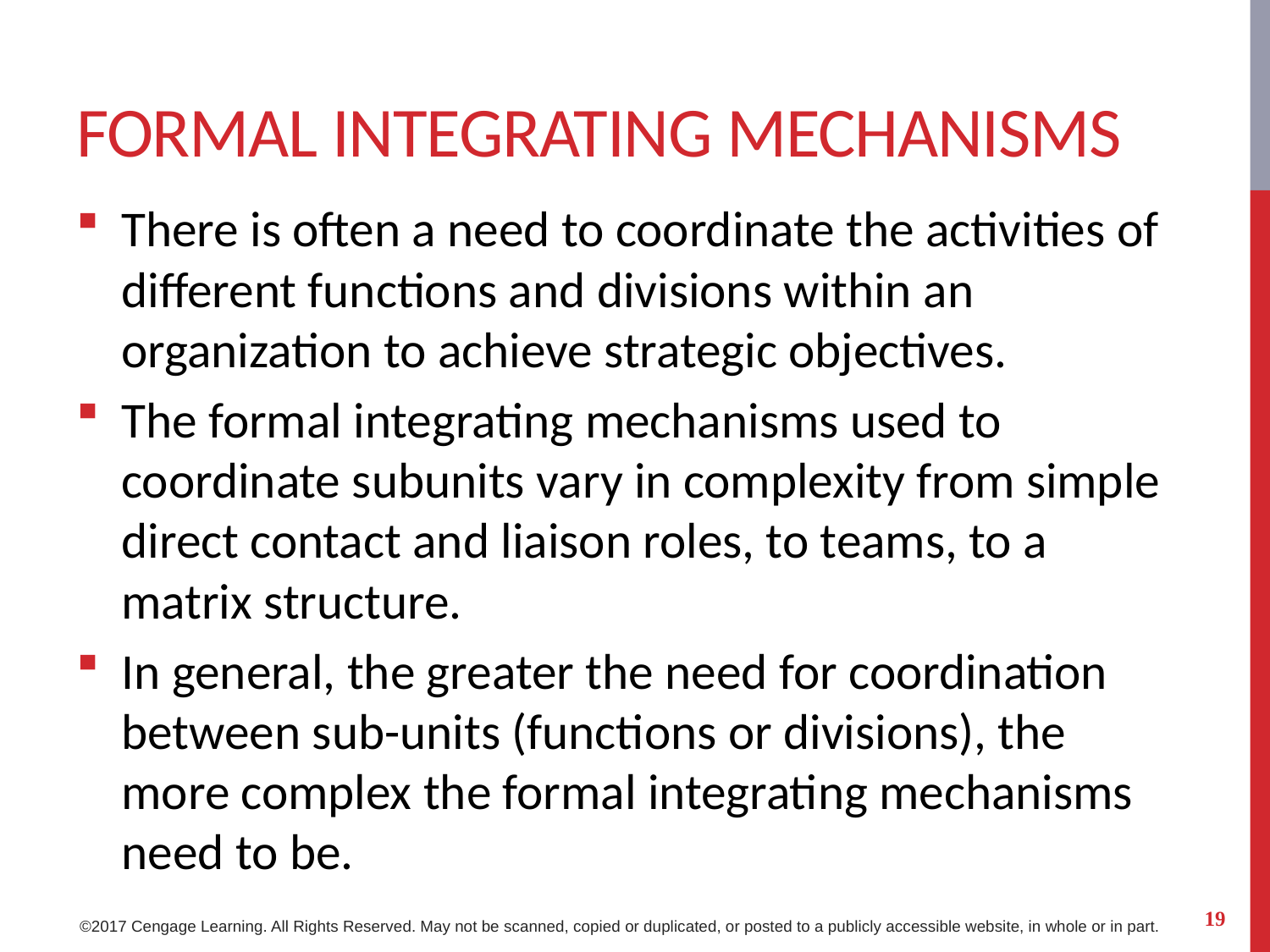

# Formal Integrating Mechanisms
There is often a need to coordinate the activities of different functions and divisions within an organization to achieve strategic objectives.
The formal integrating mechanisms used to coordinate subunits vary in complexity from simple direct contact and liaison roles, to teams, to a matrix structure.
In general, the greater the need for coordination between sub-units (functions or divisions), the more complex the formal integrating mechanisms need to be.
19